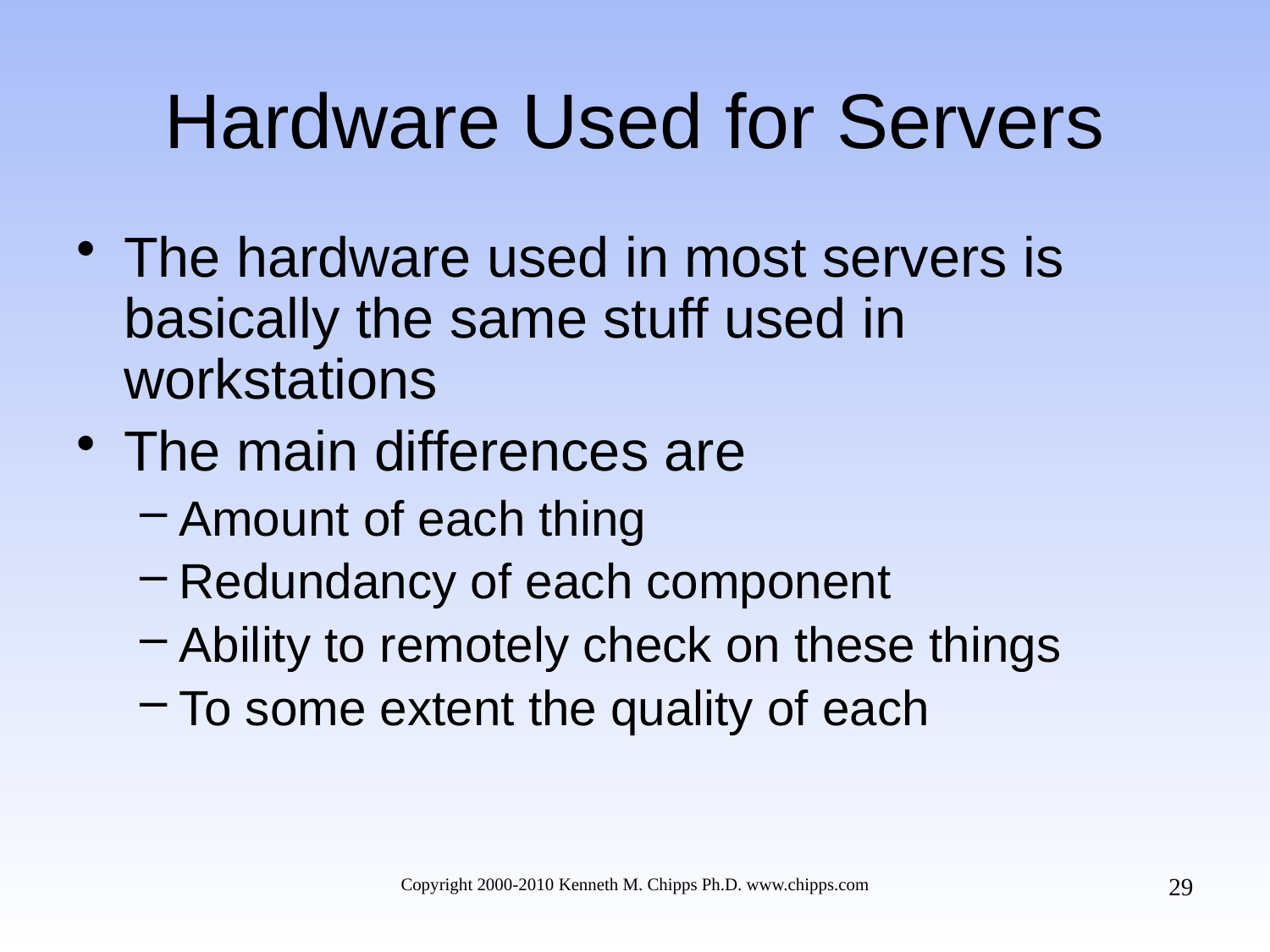

# Hardware Used for Servers
The hardware used in most servers is basically the same stuff used in workstations
The main differences are
Amount of each thing
Redundancy of each component
Ability to remotely check on these things
To some extent the quality of each
29
Copyright 2000-2010 Kenneth M. Chipps Ph.D. www.chipps.com